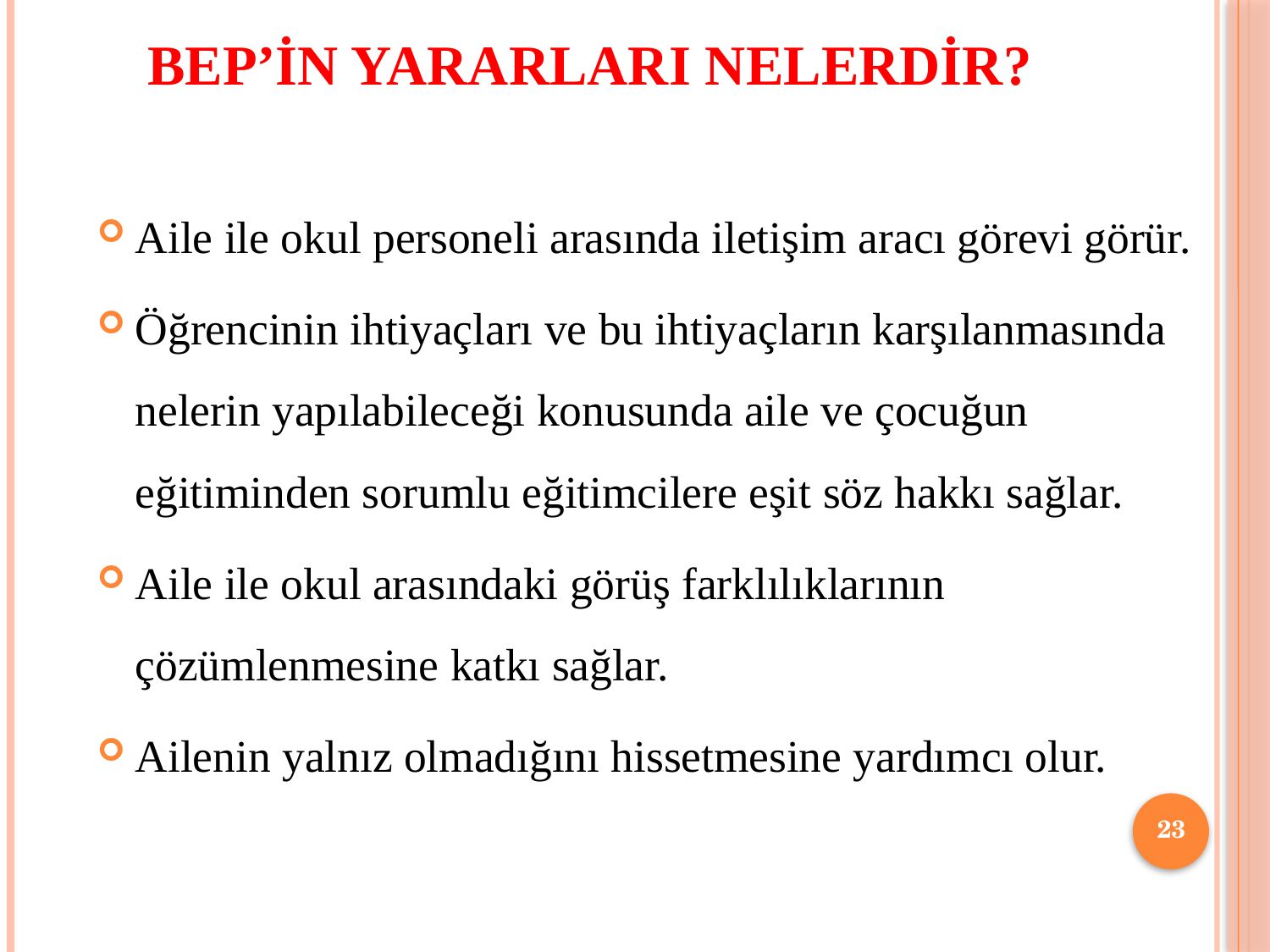

# BEP’İN YARARLARI NELERDİR?

Aile ile okul personeli arasında iletişim aracı görevi görür.
Öğrencinin ihtiyaçları ve bu ihtiyaçların karşılanmasında nelerin yapılabileceği konusunda aile ve çocuğun eğitiminden sorumlu eğitimcilere eşit söz hakkı sağlar.
Aile ile okul arasındaki görüş farklılıklarının çözümlenmesine katkı sağlar.
Ailenin yalnız olmadığını hissetmesine yardımcı olur.
23